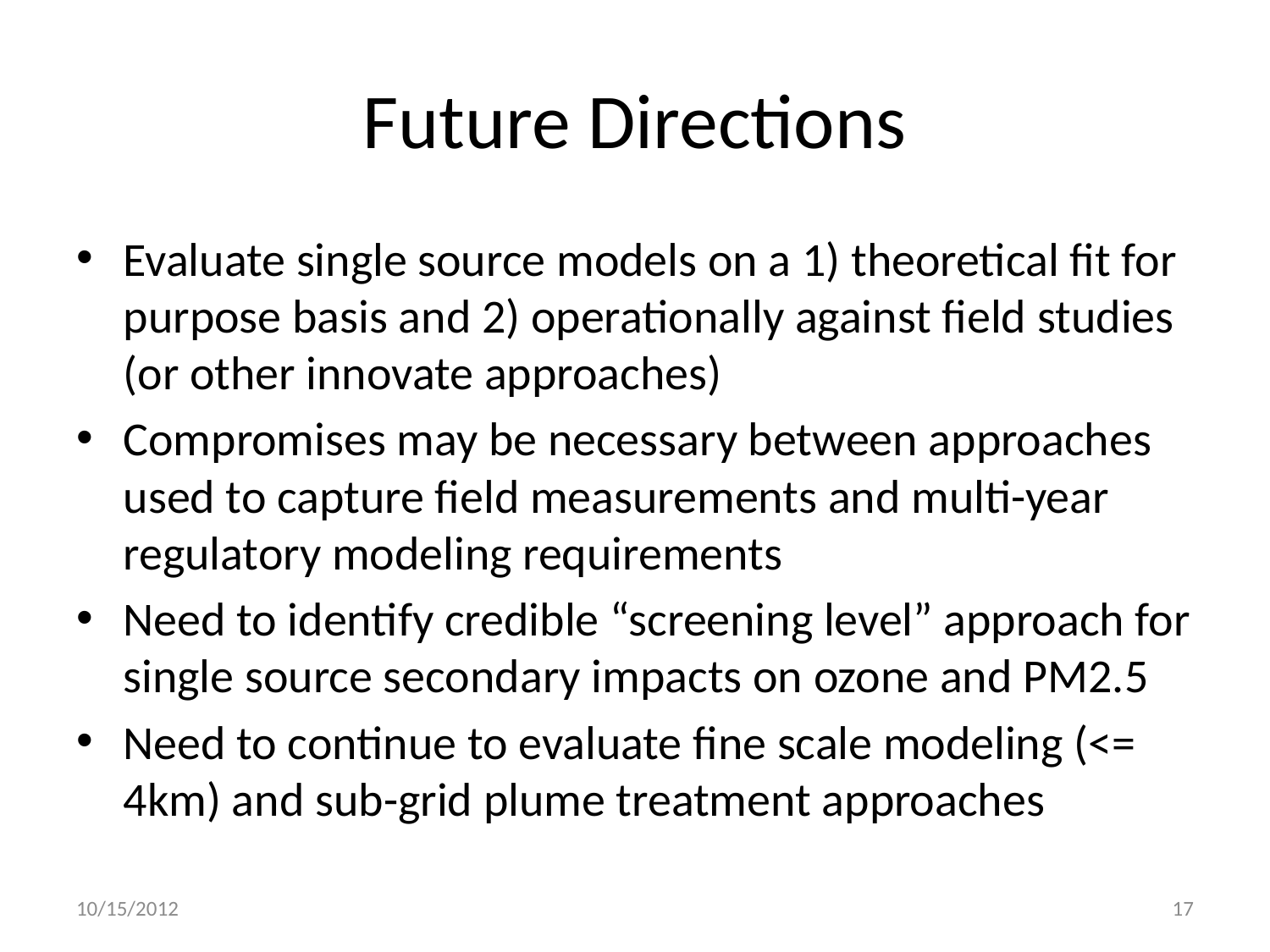

# Future Directions
Evaluate single source models on a 1) theoretical fit for purpose basis and 2) operationally against field studies (or other innovate approaches)
Compromises may be necessary between approaches used to capture field measurements and multi-year regulatory modeling requirements
Need to identify credible “screening level” approach for single source secondary impacts on ozone and PM2.5
Need to continue to evaluate fine scale modeling (<= 4km) and sub-grid plume treatment approaches
10/15/2012
17